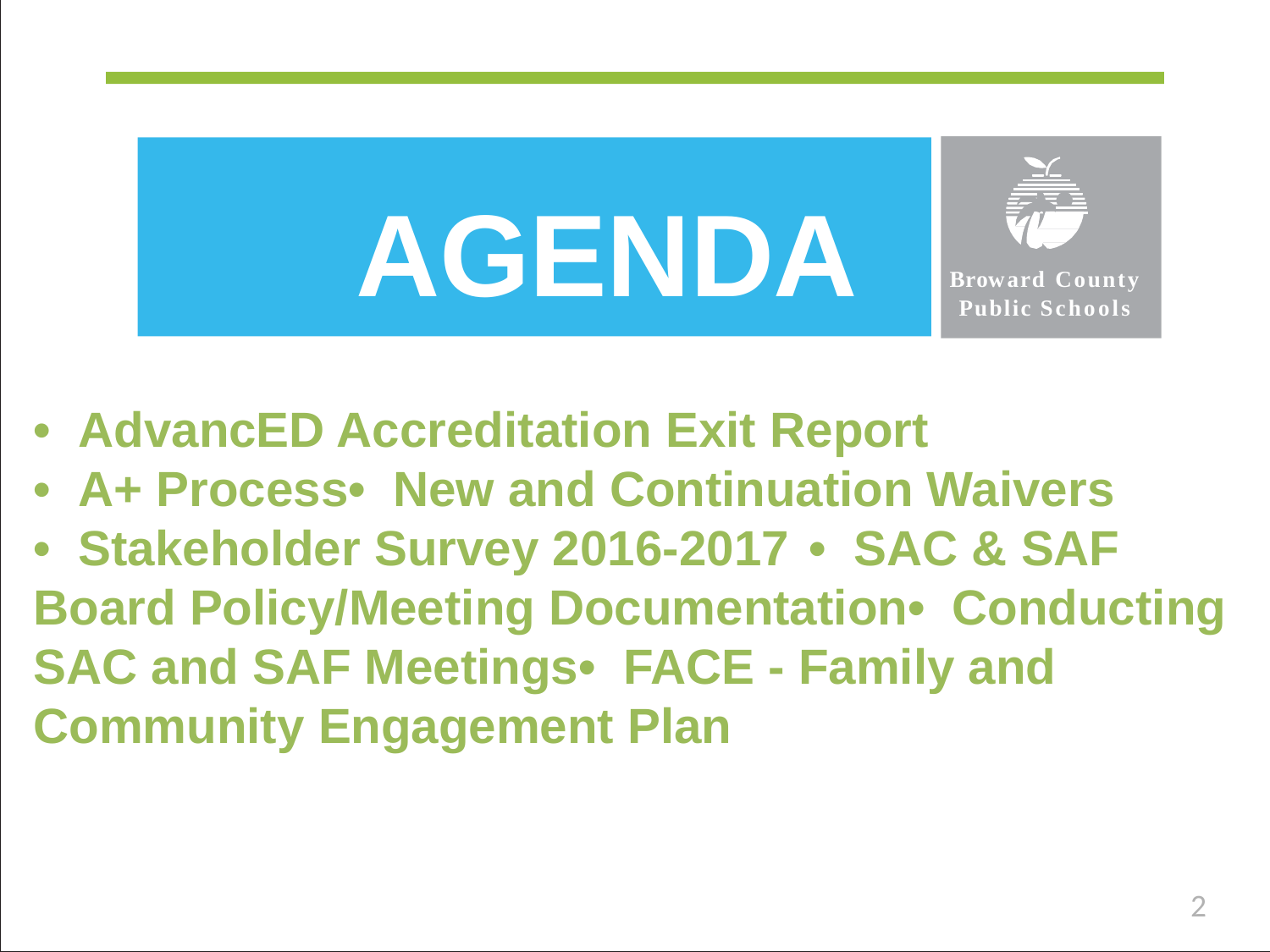

AGENDA

Broward County Public Schools
•  AdvancED Accreditation Exit Report
•  A+ Process •  New and Continuation Waivers
•  Stakeholder Survey 2016-2017	  •  SAC & SAF Board Policy/Meeting Documentation •  Conducting SAC and SAF Meetings •  FACE - Family and Community Engagement Plan
2